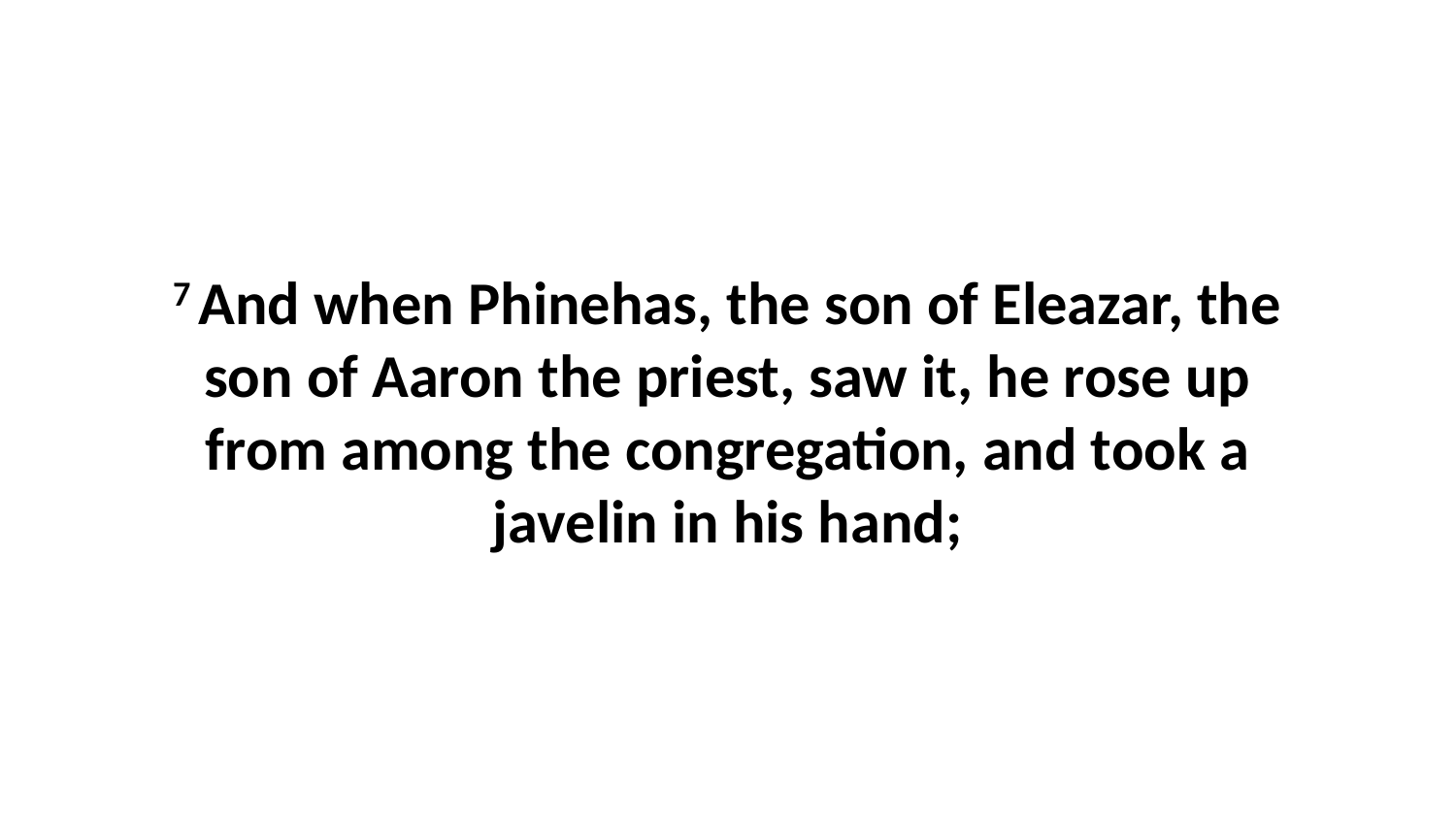

7 And when Phinehas, the son of Eleazar, the son of Aaron the priest, saw it, he rose up from among the congregation, and took a javelin in his hand;